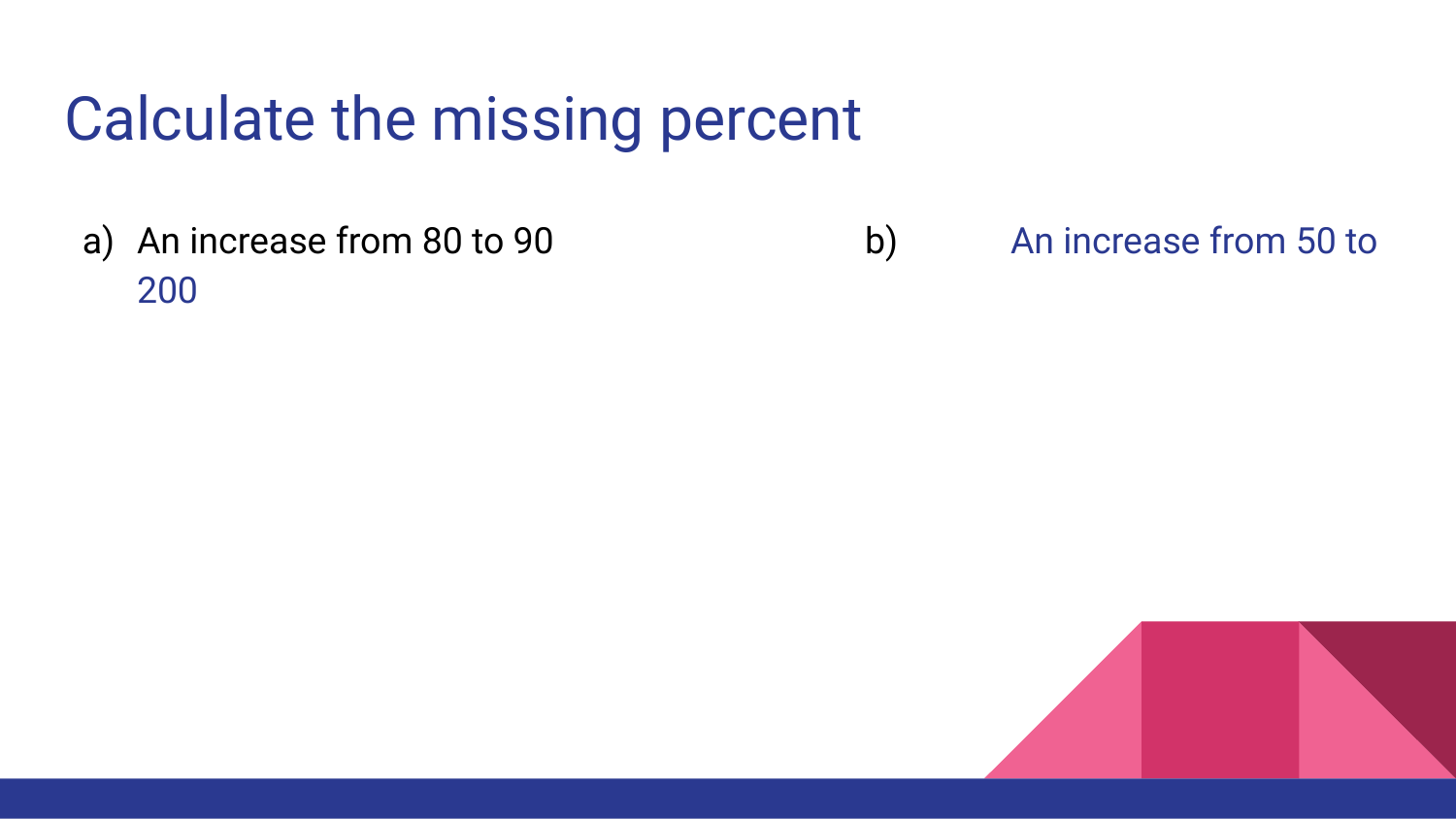

# Calculate the missing percent
An increase from 80 to 90			b)	An increase from 50 to 200